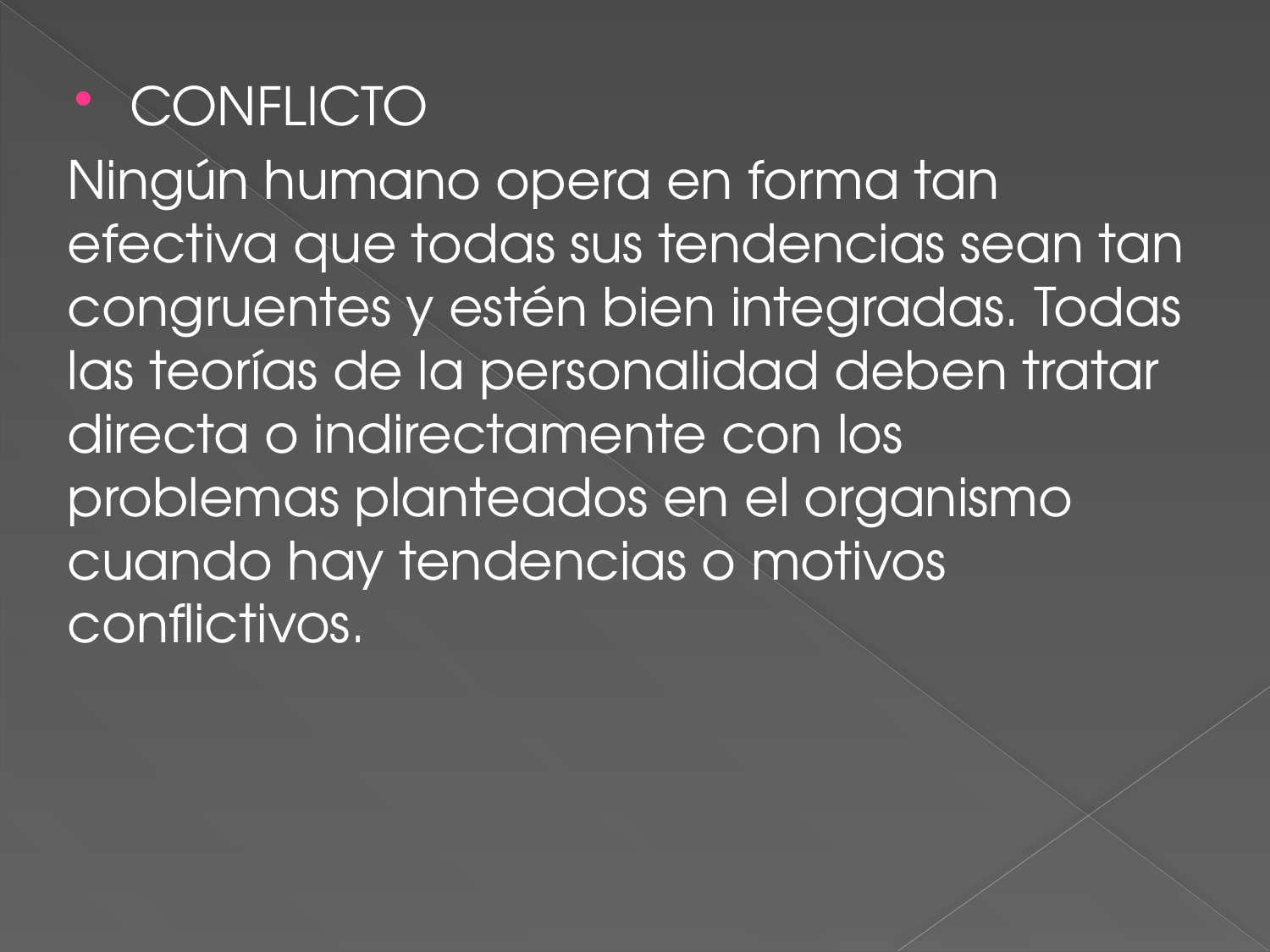

CONFLICTO
Ningún humano opera en forma tan efectiva que todas sus tendencias sean tan congruentes y estén bien integradas. Todas las teorías de la personalidad deben tratar directa o indirectamente con los problemas planteados en el organismo cuando hay tendencias o motivos conflictivos.